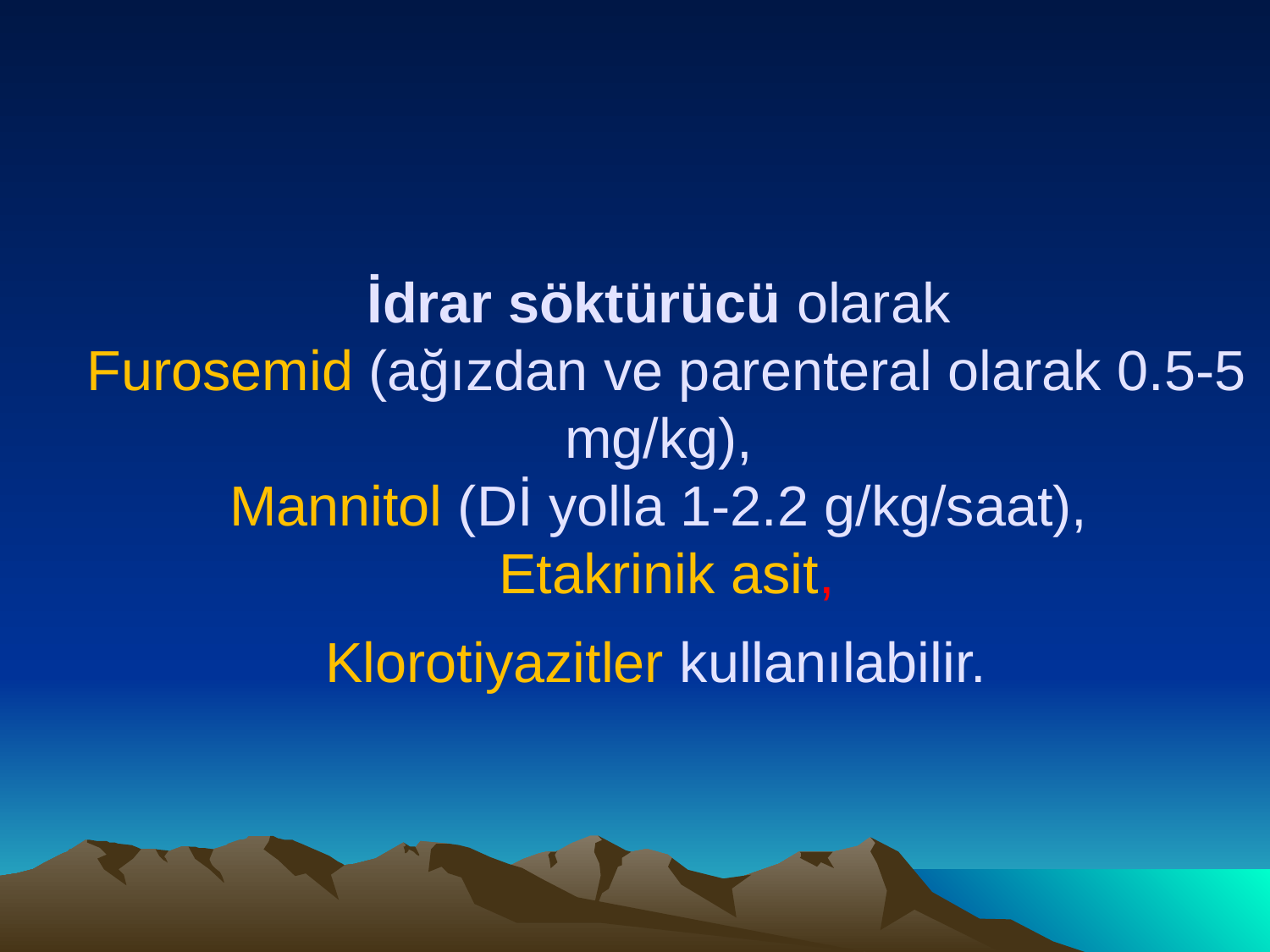

# İdrar söktürücü olarak Furosemid (ağızdan ve parenteral olarak 0.5-5 mg/kg), Mannitol (Dİ yolla 1-2.2 g/kg/saat), Etakrinik asit, Klorotiyazitler kullanılabilir.